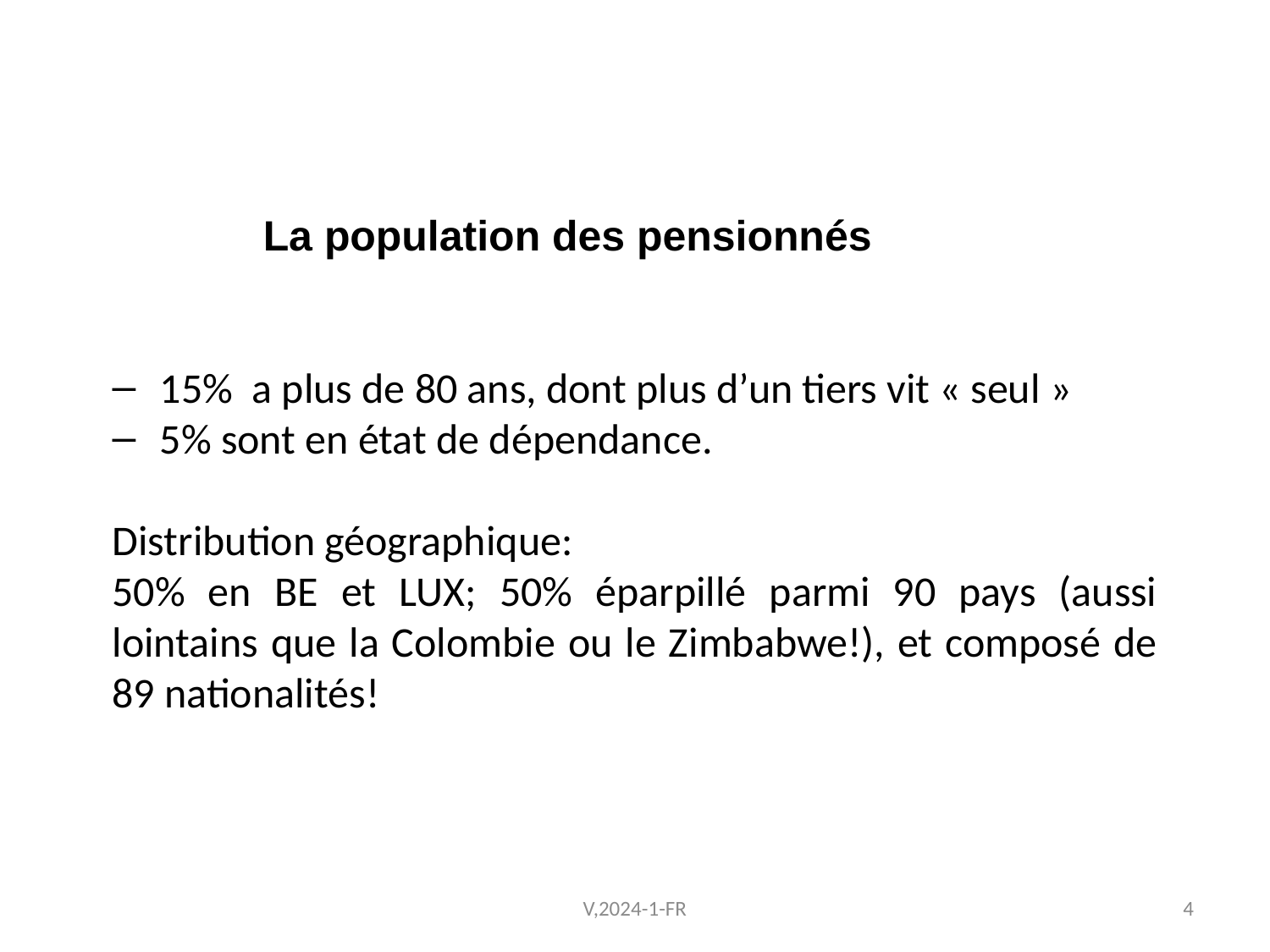

La population des pensionnés

15%  a plus de 80 ans, dont plus d’un tiers vit « seul »
5% sont en état de dépendance.

Distribution géographique:
50% en BE et LUX; 50% éparpillé parmi 90 pays (aussi lointains que la Colombie ou le Zimbabwe!), et composé de 89 nationalités!

V,2024-1-FR
4